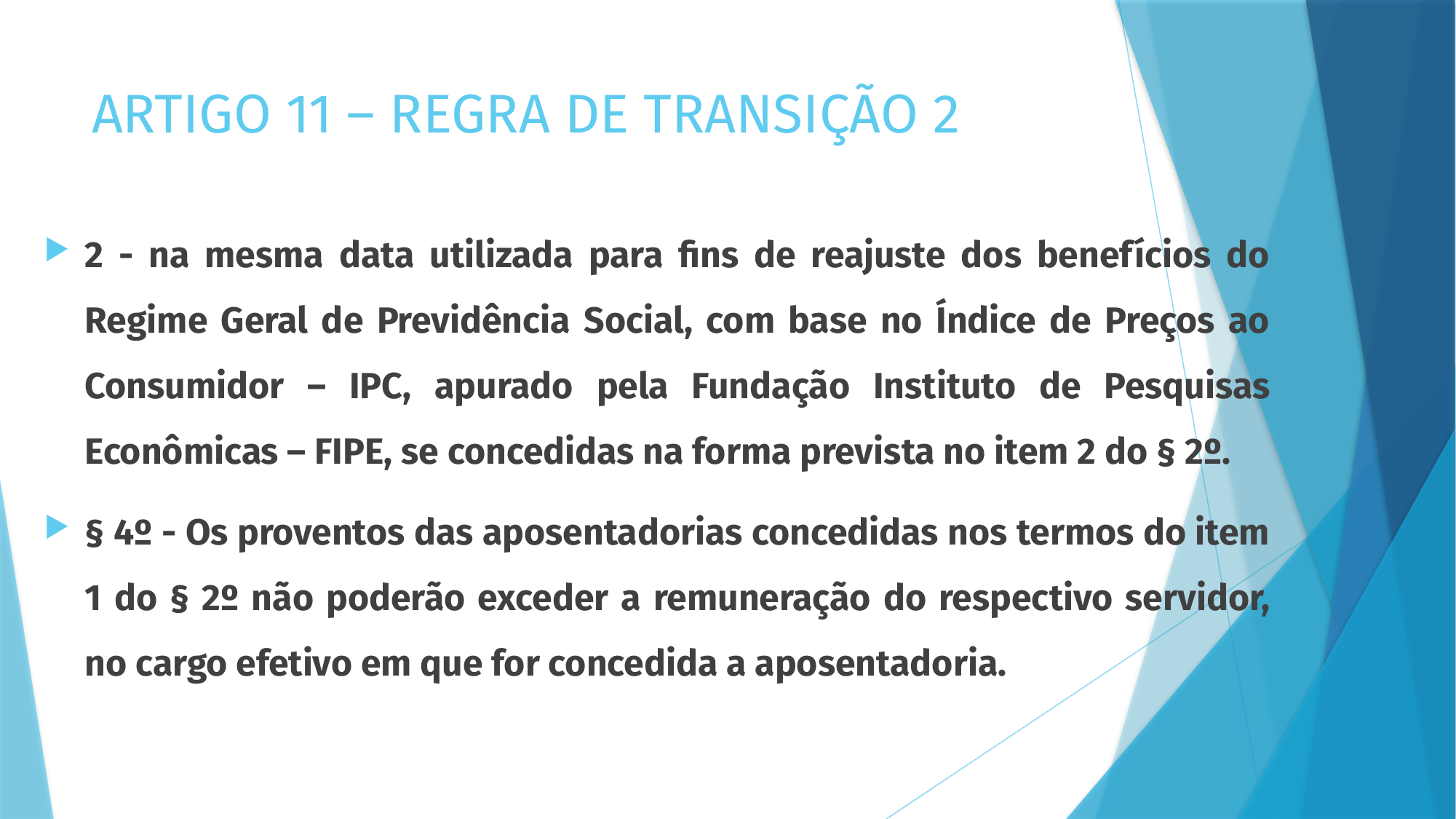

# ARTIGO 11 – REGRA DE TRANSIÇÃO 2
2 - na mesma data utilizada para fins de reajuste dos benefícios do Regime Geral de Previdência Social, com base no Índice de Preços ao Consumidor – IPC, apurado pela Fundação Instituto de Pesquisas Econômicas – FIPE, se concedidas na forma prevista no item 2 do § 2º.
§ 4º - Os proventos das aposentadorias concedidas nos termos do item 1 do § 2º não poderão exceder a remuneração do respectivo servidor, no cargo efetivo em que for concedida a aposentadoria.